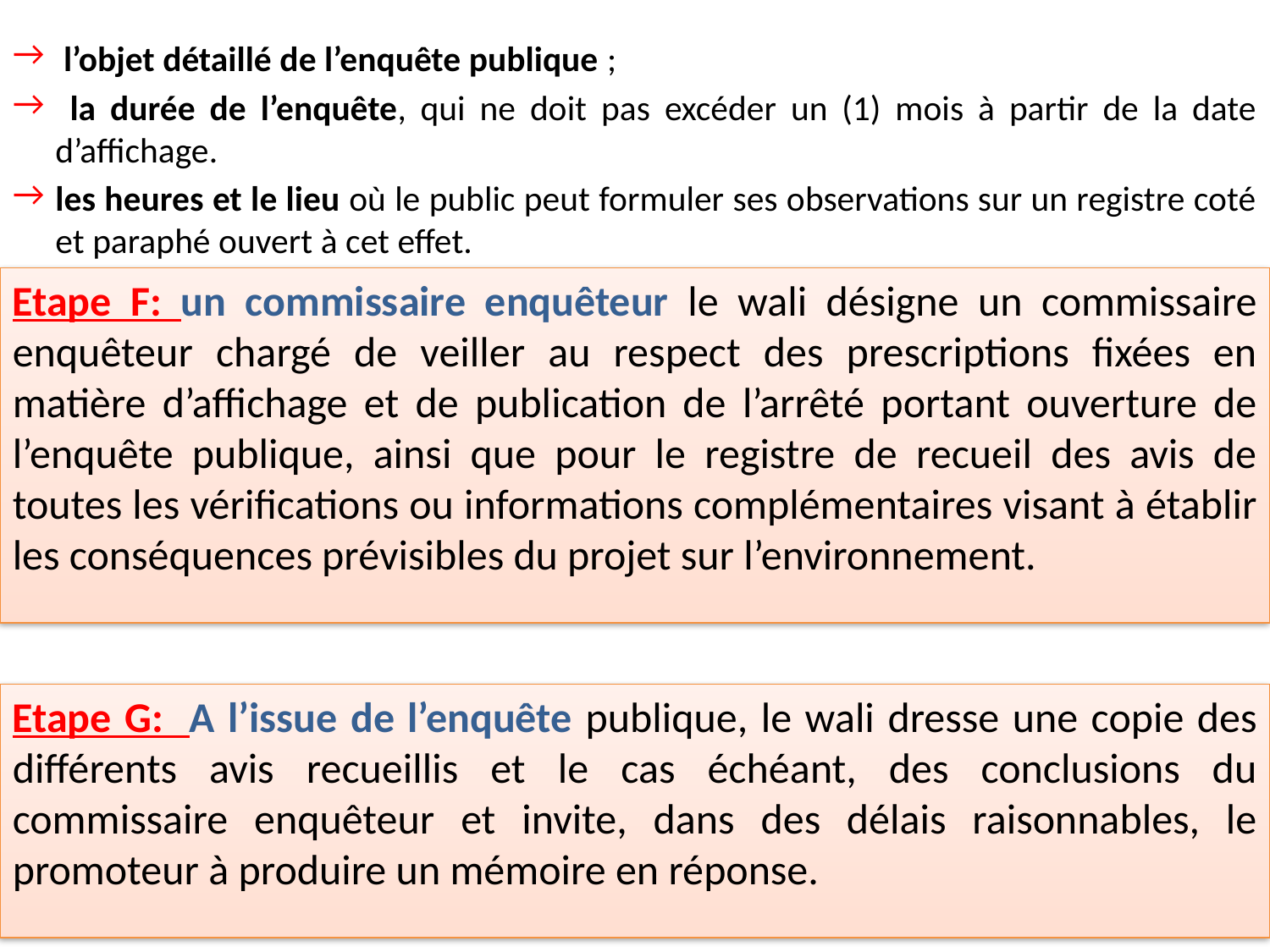

l’objet détaillé de l’enquête publique ;
 la durée de l’enquête, qui ne doit pas excéder un (1) mois à partir de la date d’affichage.
les heures et le lieu où le public peut formuler ses observations sur un registre coté et paraphé ouvert à cet effet.

Etape F: un commissaire enquêteur le wali désigne un commissaire enquêteur chargé de veiller au respect des prescriptions fixées en matière d’affichage et de publication de l’arrêté portant ouverture de l’enquête publique, ainsi que pour le registre de recueil des avis de toutes les vérifications ou informations complémentaires visant à établir les conséquences prévisibles du projet sur l’environnement.

Etape G:  A l’issue de l’enquête publique, le wali dresse une copie des différents avis recueillis et le cas échéant, des conclusions du commissaire enquêteur et invite, dans des délais raisonnables, le promoteur à produire un mémoire en réponse.